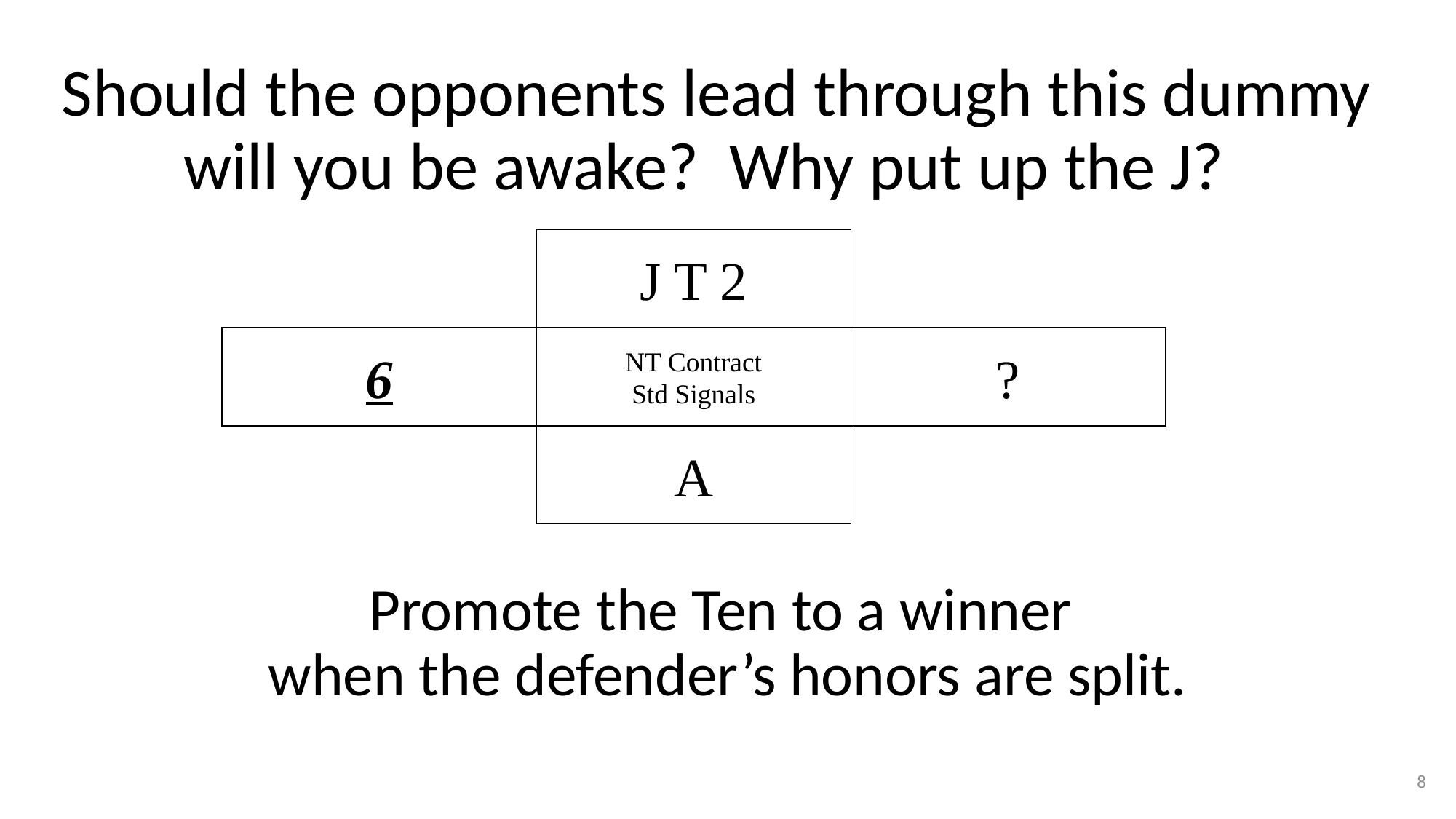

# Should the opponents lead through this dummy will you be awake?  Why put up the J?
J T 2
6
NT Contract
Std Signals
?
A
Promote the Ten to a winner
when the defender’s honors are split.
8